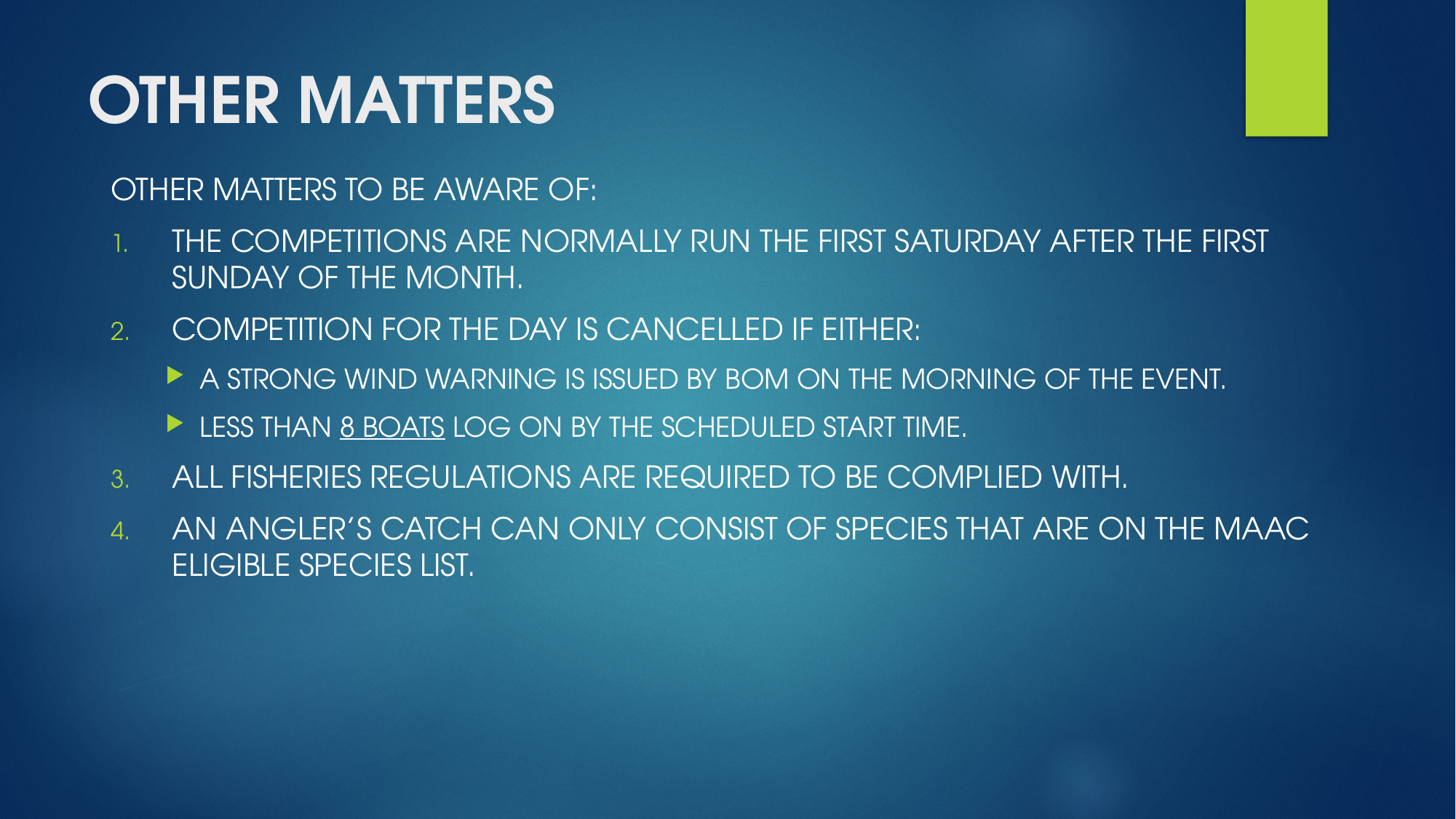

# OTHER MATTERS
OTHER MATTERS TO BE AWARE OF:
THE COMPETITIONS ARE NORMALLY RUN THE FIRST SATURDAY AFTER THE FIRST SUNDAY OF THE MONTH.
COMPETITION FOR THE DAY IS CANCELLED IF EITHER:
A STRONG WIND WARNING IS ISSUED BY BOM ON THE MORNING OF THE EVENT.
LESS THAN 8 BOATS LOG ON BY THE SCHEDULED START TIME.
ALL FISHERIES REGULATIONS ARE REQUIRED TO BE COMPLIED WITH.
AN ANGLER’S CATCH CAN ONLY CONSIST OF SPECIES THAT ARE ON THE MAAC ELIGIBLE SPECIES LIST.